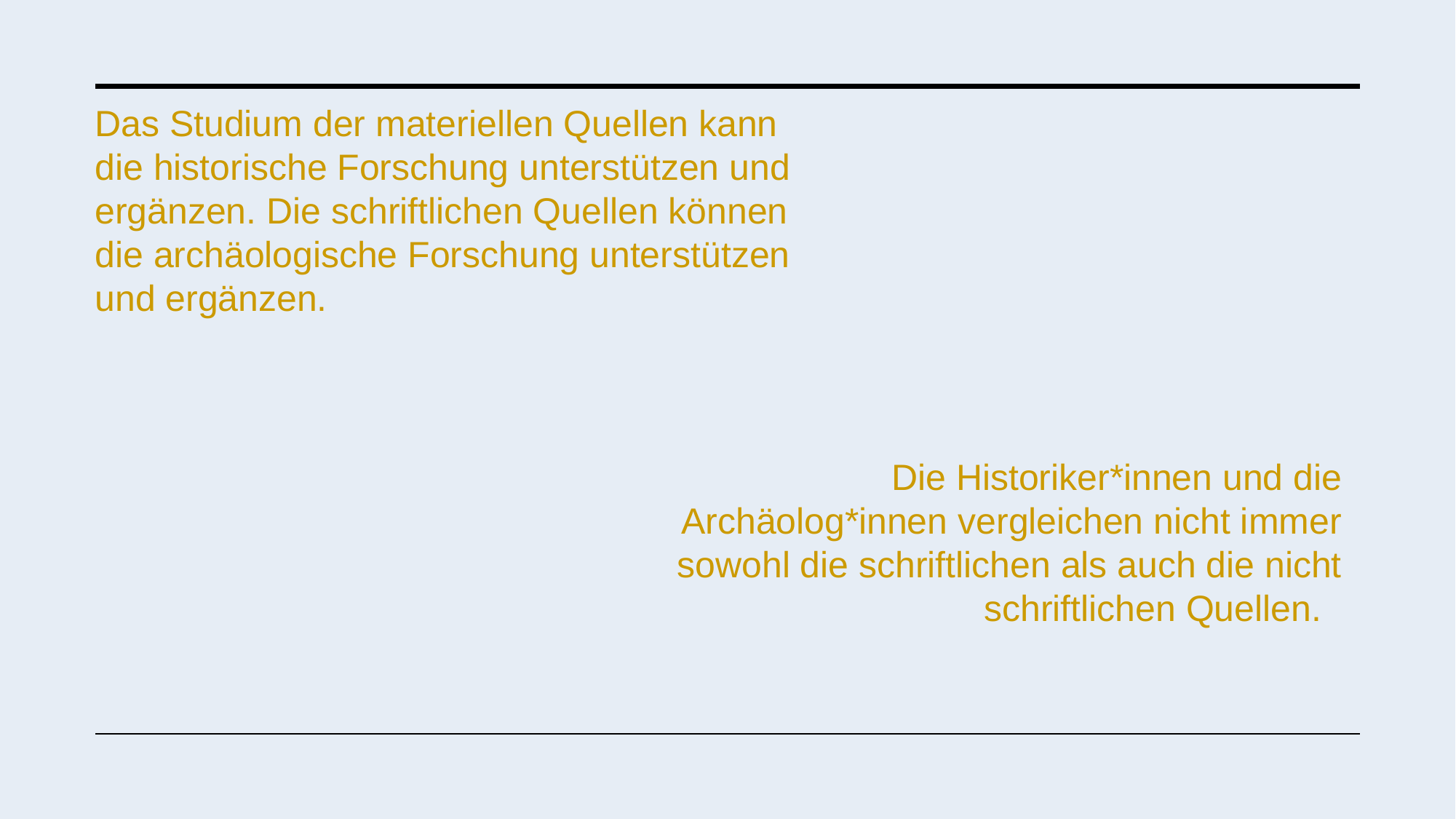

Das Studium der materiellen Quellen kann die historische Forschung unterstützen und ergänzen. Die schriftlichen Quellen können die archäologische Forschung unterstützen und ergänzen.
Die Historiker*innen und die Archäolog*innen vergleichen nicht immer sowohl die schriftlichen als auch die nicht schriftlichen Quellen.